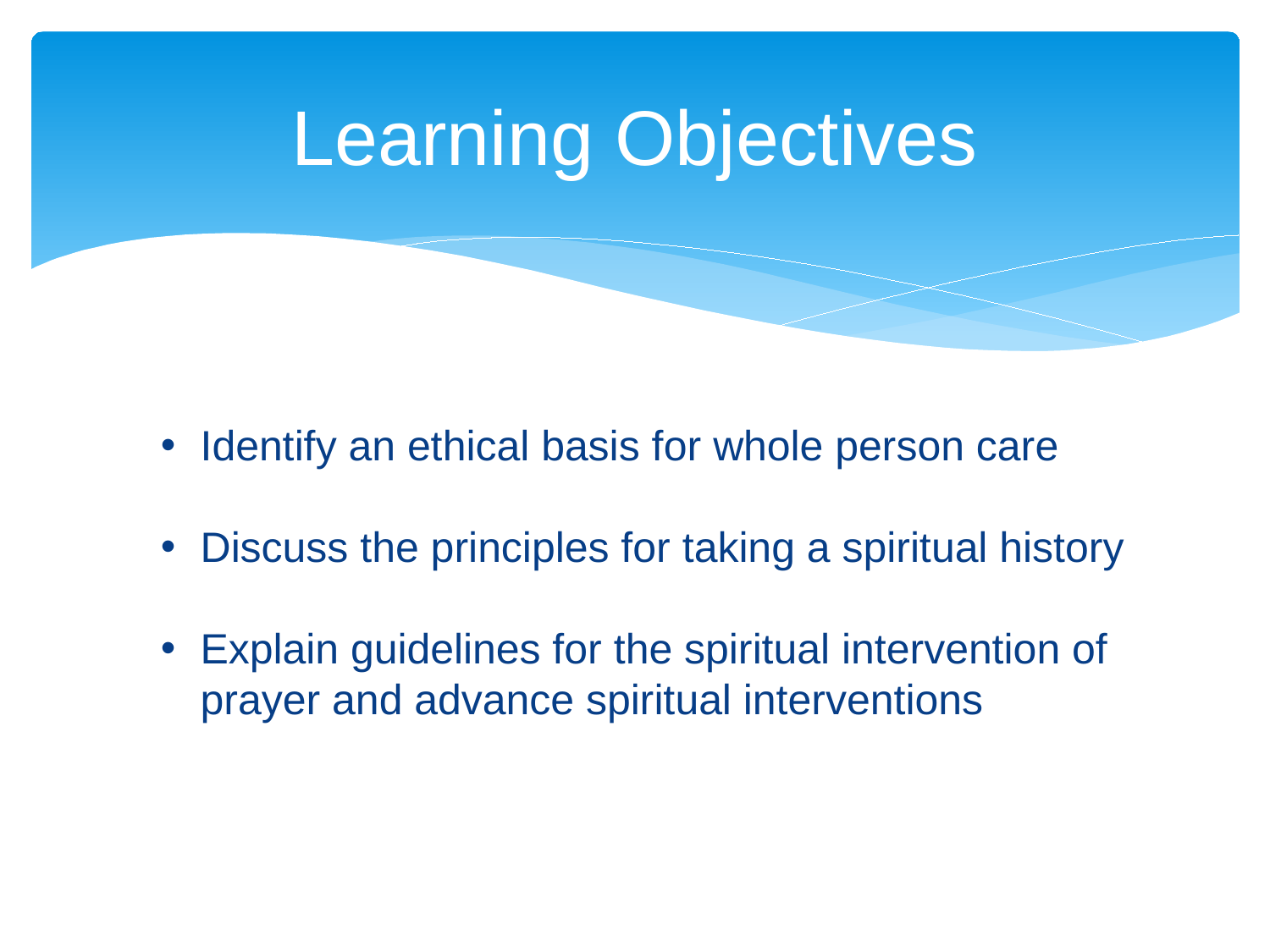

# Learning Objectives
Identify an ethical basis for whole person care
Discuss the principles for taking a spiritual history
Explain guidelines for the spiritual intervention of prayer and advance spiritual interventions